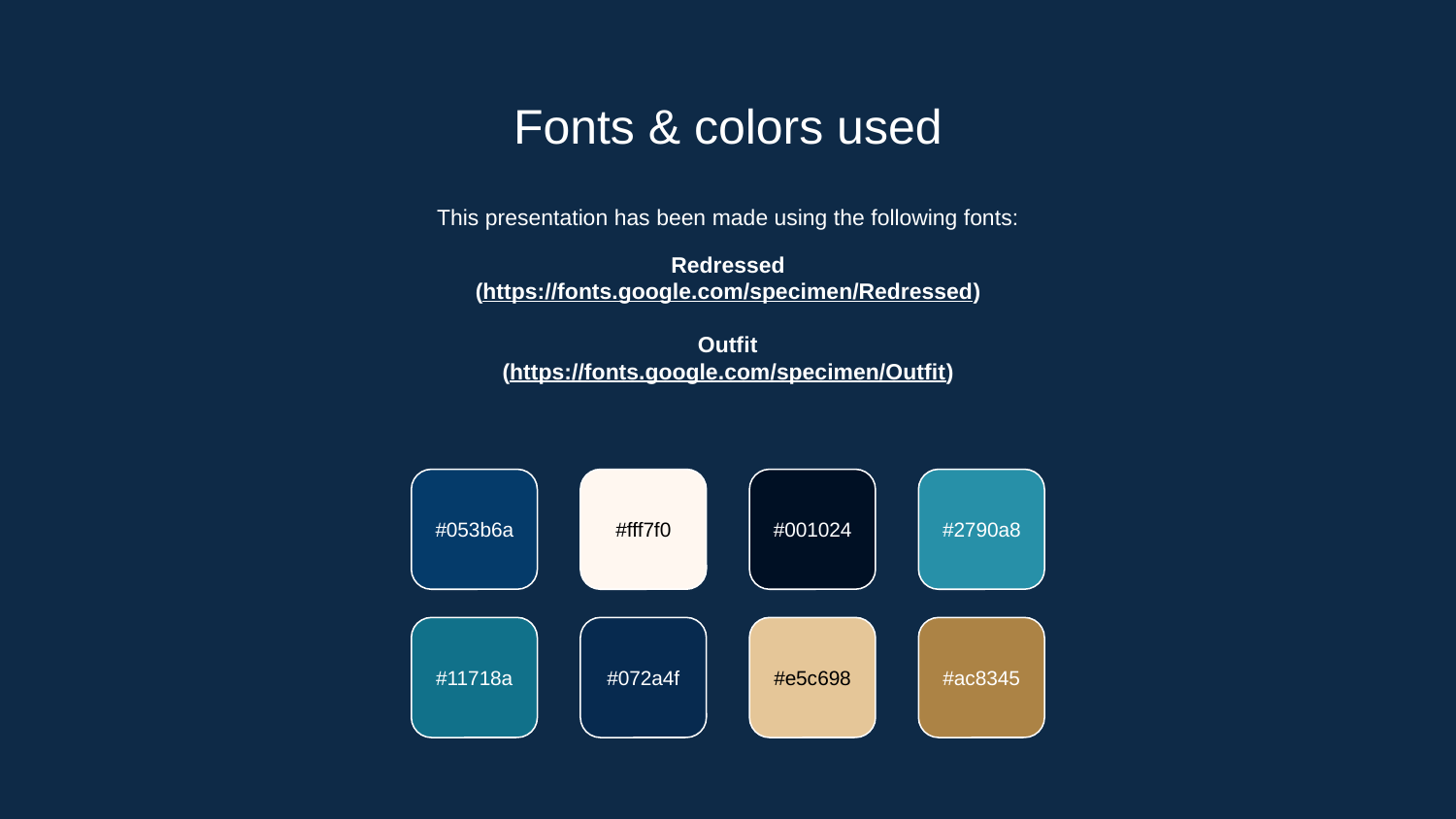

# Fonts & colors used
This presentation has been made using the following fonts:
Redressed
(https://fonts.google.com/specimen/Redressed)

Outfit
(https://fonts.google.com/specimen/Outfit)

#053b6a
#fff7f0
#001024
#2790a8

#11718a
#072a4f
#e5c698
#ac8345